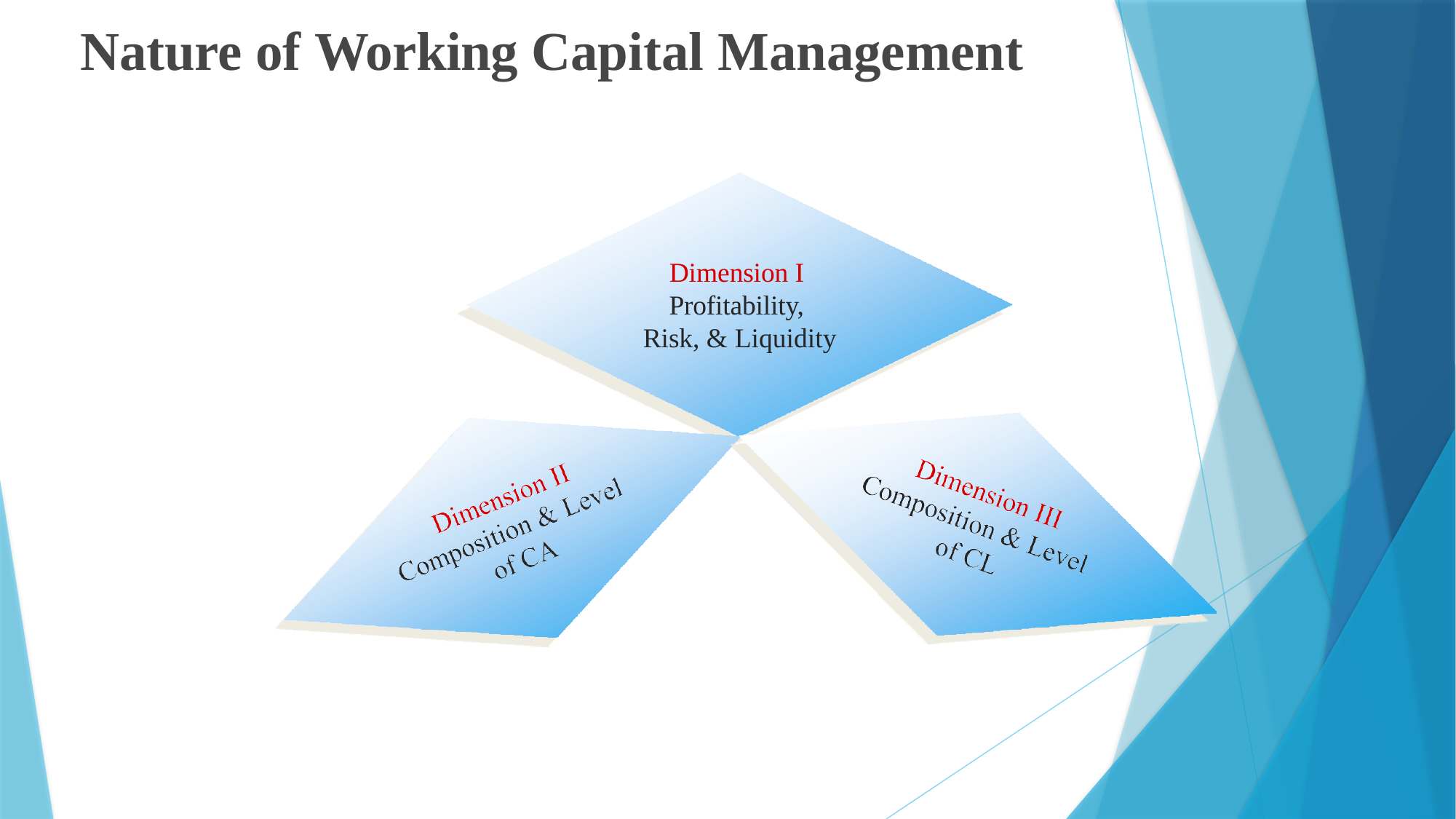

# Nature of Working Capital Management

Dimension I  Profitability,  Risk, & Liquidity